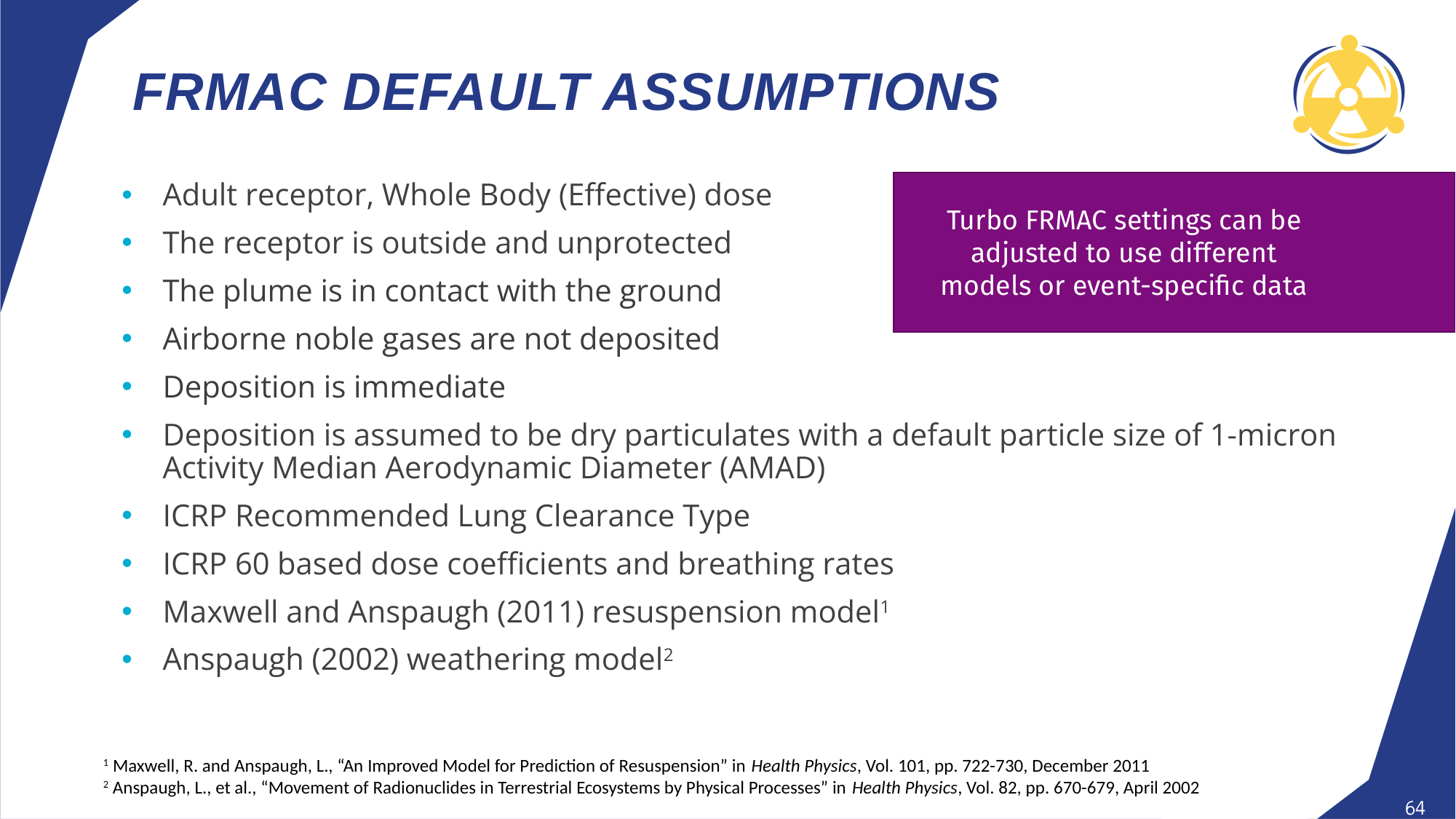

# FRMAC Default Assumptions

Turbo FRMAC settings can be adjusted to use different models or event-specific data

Adult receptor, Whole Body (Effective) dose
The receptor is outside and unprotected
The plume is in contact with the ground
Airborne noble gases are not deposited
Deposition is immediate
Deposition is assumed to be dry particulates with a default particle size of 1-micron Activity Median Aerodynamic Diameter (AMAD)
ICRP Recommended Lung Clearance Type
ICRP 60 based dose coefficients and breathing rates
Maxwell and Anspaugh (2011) resuspension model1
Anspaugh (2002) weathering model2
1 Maxwell, R. and Anspaugh, L., “An Improved Model for Prediction of Resuspension” in Health Physics, Vol. 101, pp. 722-730, December 2011
2 Anspaugh, L., et al., “Movement of Radionuclides in Terrestrial Ecosystems by Physical Processes” in Health Physics, Vol. 82, pp. 670-679, April 2002
64